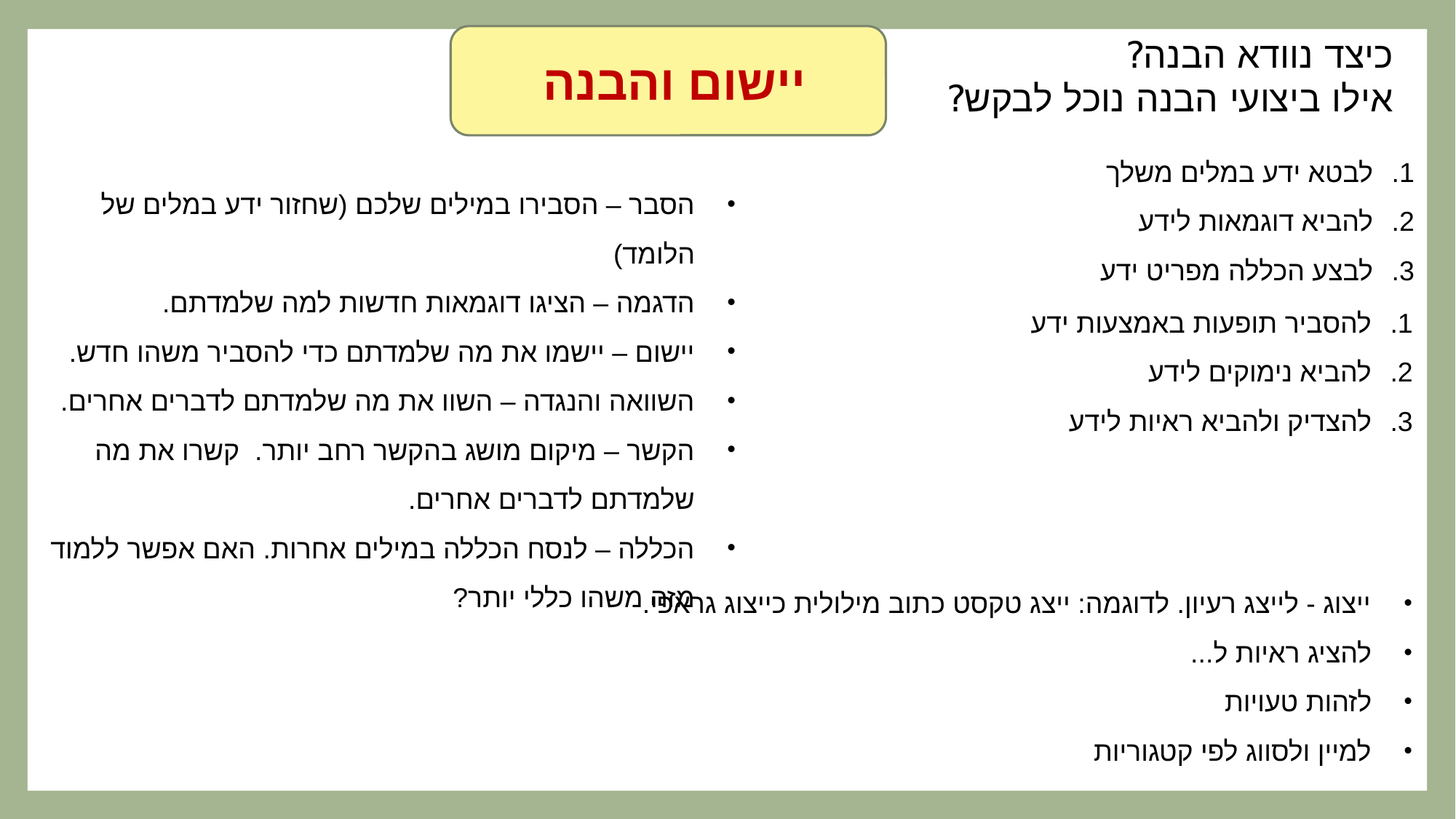

יישום והבנה
כיצד נוודא הבנה?
אילו ביצועי הבנה נוכל לבקש?
לבטא ידע במלים משלך
להביא דוגמאות לידע
לבצע הכללה מפריט ידע
הסבר – הסבירו במילים שלכם (שחזור ידע במלים של הלומד)
הדגמה – הציגו דוגמאות חדשות למה שלמדתם.
יישום – יישמו את מה שלמדתם כדי להסביר משהו חדש.
השוואה והנגדה – השוו את מה שלמדתם לדברים אחרים.
הקשר – מיקום מושג בהקשר רחב יותר.  קשרו את מה שלמדתם לדברים אחרים.
הכללה – לנסח הכללה במילים אחרות. האם אפשר ללמוד מזה משהו כללי יותר?
להסביר תופעות באמצעות ידע
להביא נימוקים לידע
להצדיק ולהביא ראיות לידע
ייצוג - לייצג רעיון. לדוגמה: ייצג טקסט כתוב מילולית כייצוג גראפי.
להציג ראיות ל...
לזהות טעויות
למיין ולסווג לפי קטגוריות